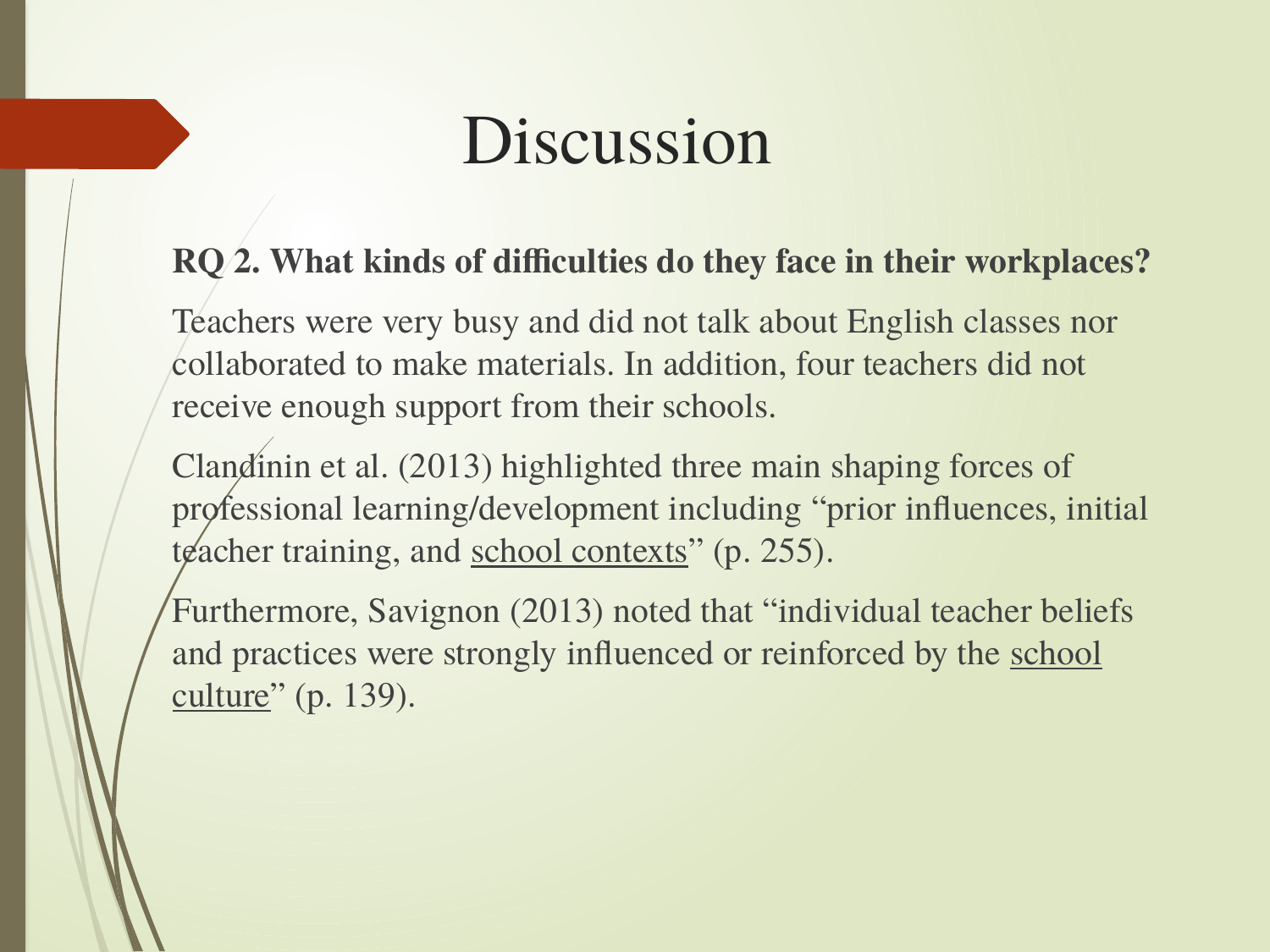

# Discussion
RQ 2. What kinds of difficulties do they face in their workplaces?
Teachers were very busy and did not talk about English classes nor collaborated to make materials. In addition, four teachers did not receive enough support from their schools.
Clandinin et al. (2013) highlighted three main shaping forces of professional learning/development including “prior influences, initial teacher training, and school contexts” (p. 255).
Furthermore, Savignon (2013) noted that “individual teacher beliefs and practices were strongly influenced or reinforced by the school culture” (p. 139).